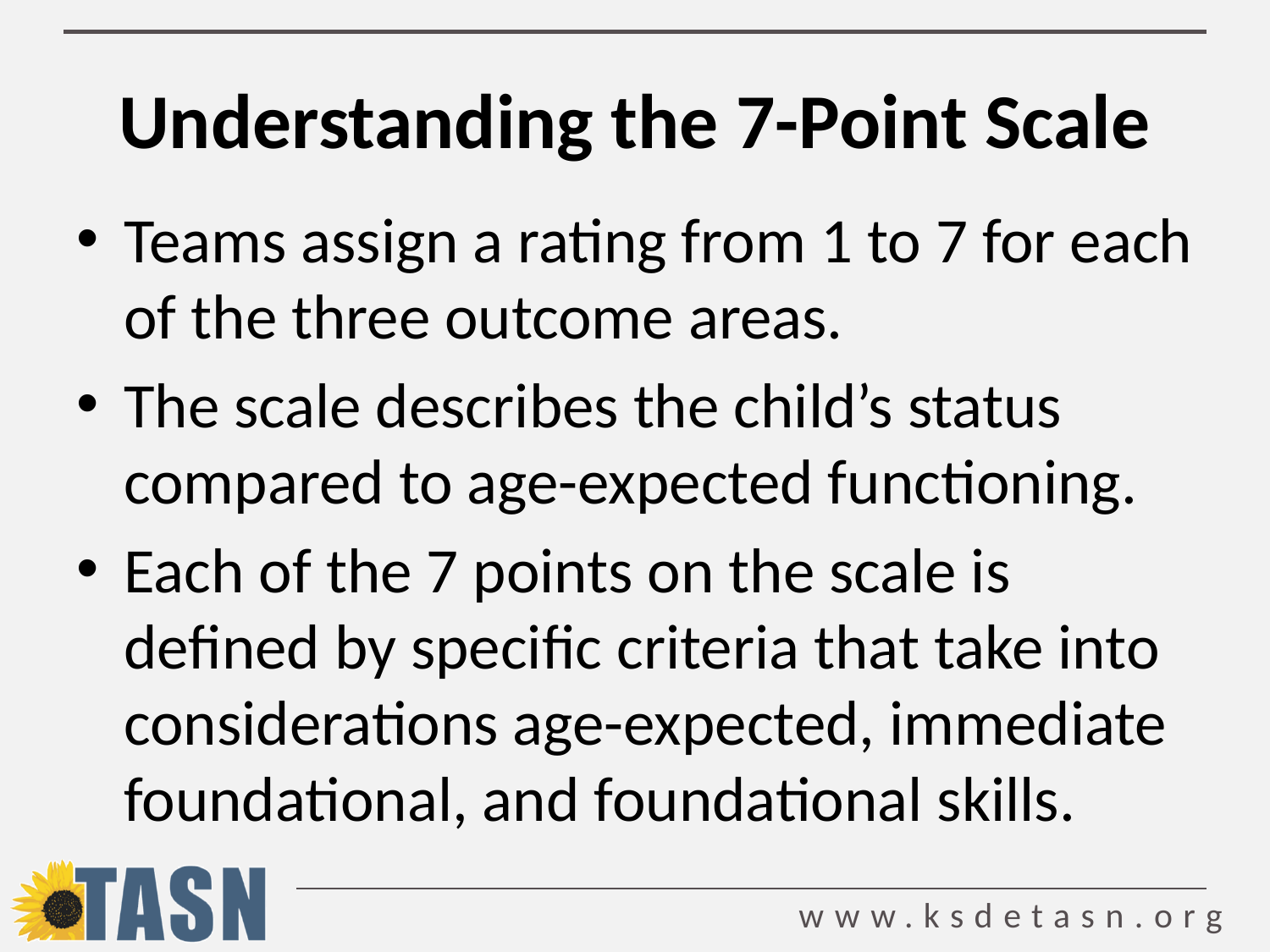

# Understanding the 7-Point Scale
Teams assign a rating from 1 to 7 for each of the three outcome areas.
The scale describes the child’s status compared to age-expected functioning.
Each of the 7 points on the scale is defined by specific criteria that take into considerations age-expected, immediate foundational, and foundational skills.